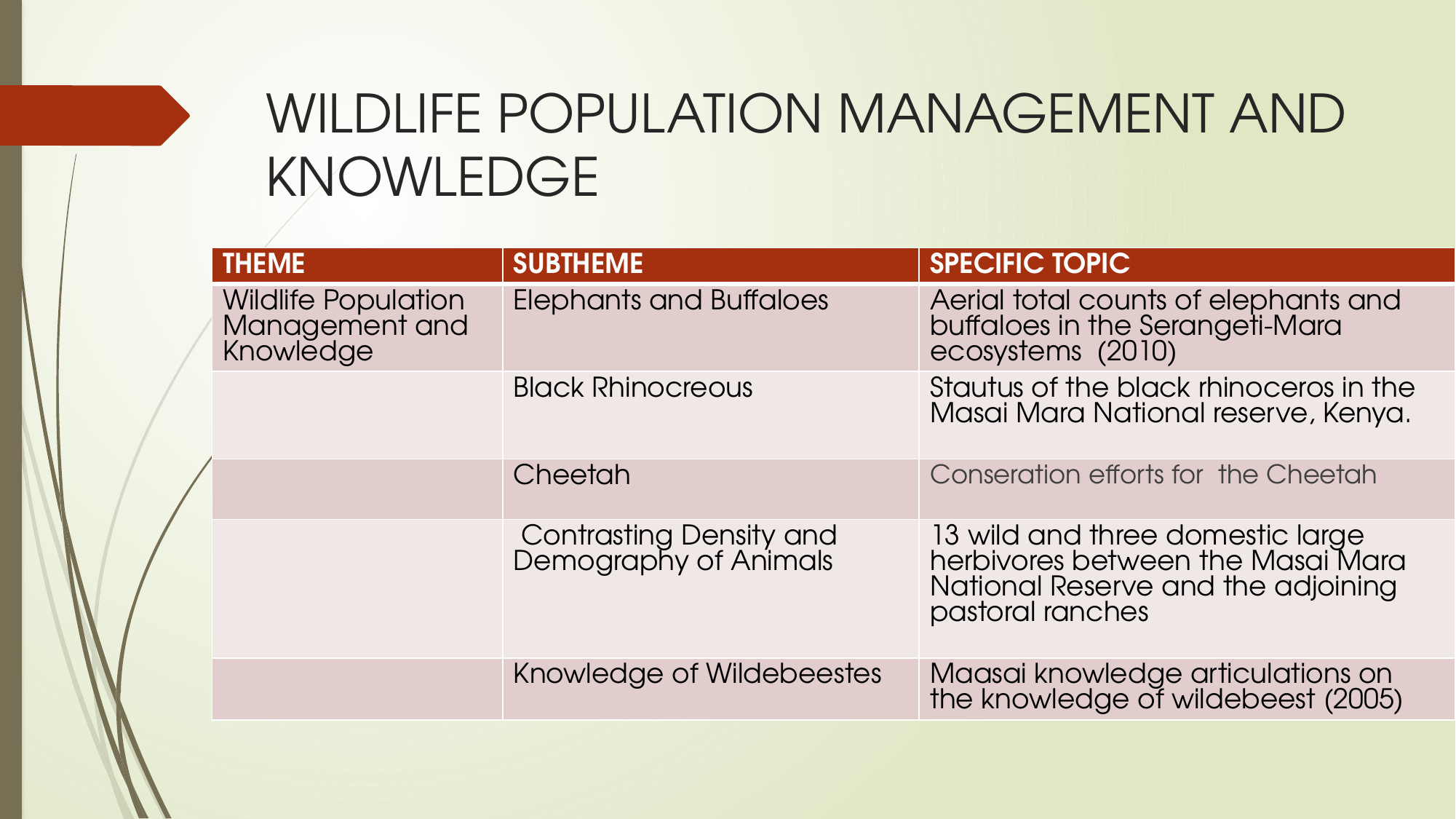

# WILDLIFE POPULATION MANAGEMENT AND KNOWLEDGE

| THEME | SUBTHEME | SPECIFIC TOPIC |
| --- | --- | --- |
| Wildlife Population Management and Knowledge | Elephants and Buffaloes | Aerial total counts of elephants and buffaloes in the Serangeti-Mara ecosystems (2010) |
|  | Black Rhinocreous | Stautus of the black rhinoceros in the Masai Mara National reserve, Kenya. |
|  | Cheetah | Conseration efforts for the Cheetah |
|  | Contrasting Density and Demography of Animals | 13 wild and three domestic large herbivores between the Masai Mara National Reserve and the adjoining pastoral ranches |
|  | Knowledge of Wildebeestes | Maasai knowledge articulations on the knowledge of wildebeest (2005) |